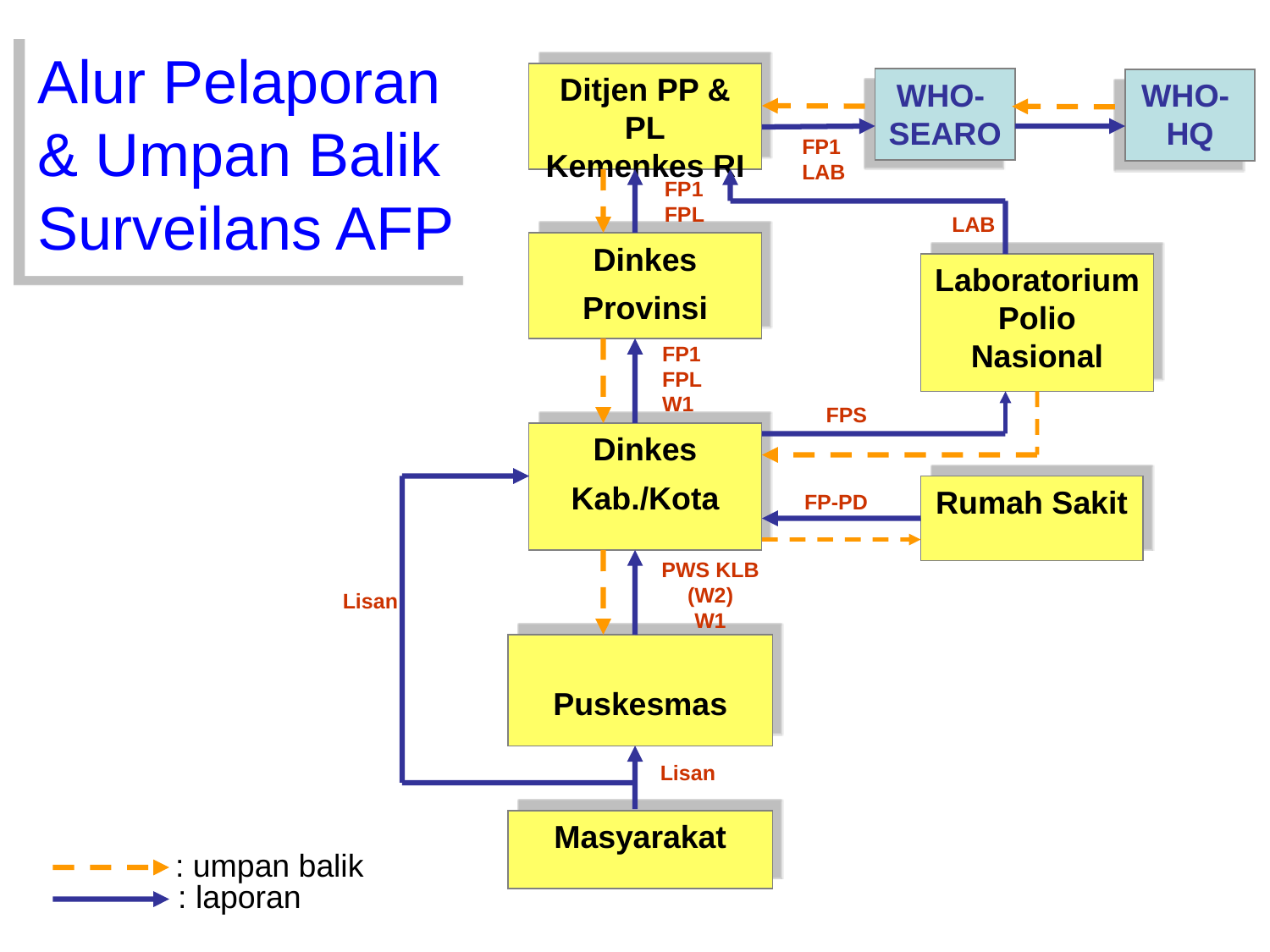

# Alur Pelaporan & Umpan Balik Surveilans AFP
Ditjen PP & PL
Kemenkes RI
WHO-
SEARO
WHO-
HQ

FP1
LAB

FP1
FPL

LAB

Dinkes
Provinsi
Laboratorium
Polio
Nasional
FP1
FPL
W1

FPS

Dinkes
Kab./Kota

FP-PD

Rumah Sakit

PWS KLB (W2)
W1

Lisan

Puskesmas

Lisan

Masyarakat
: umpan balik

: laporan